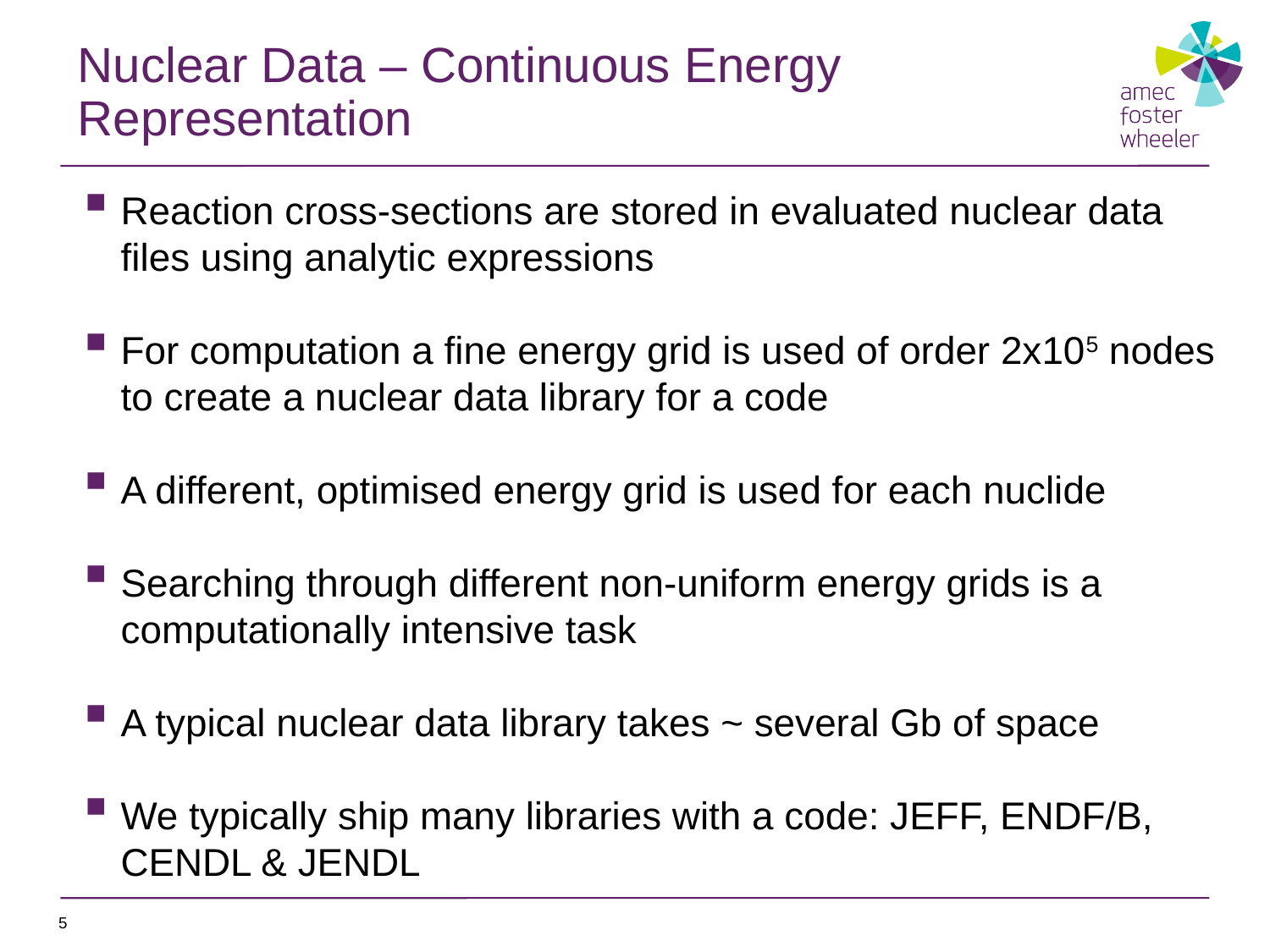

Nuclear Data – Continuous Energy Representation
Reaction cross-sections are stored in evaluated nuclear data files using analytic expressions
For computation a fine energy grid is used of order 2x105 nodes to create a nuclear data library for a code
A different, optimised energy grid is used for each nuclide
Searching through different non-uniform energy grids is a computationally intensive task
A typical nuclear data library takes ~ several Gb of space
We typically ship many libraries with a code: JEFF, ENDF/B, CENDL & JENDL

5